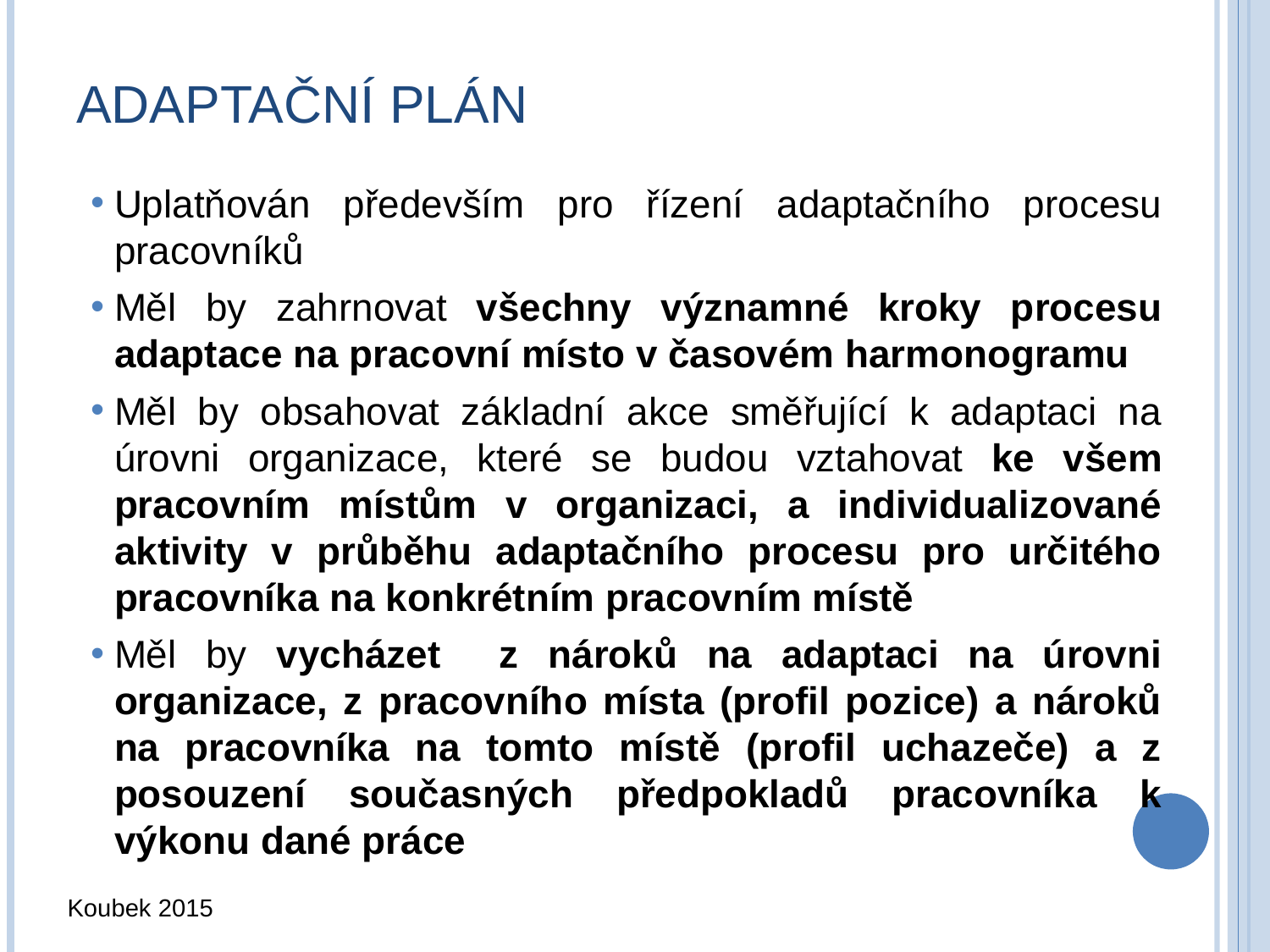

# Adaptační plán
Uplatňován především pro řízení adaptačního procesu pracovníků
Měl by zahrnovat všechny významné kroky procesu adaptace na pracovní místo v časovém harmonogramu
Měl by obsahovat základní akce směřující k adaptaci na úrovni organizace, které se budou vztahovat ke všem pracovním místům v organizaci, a individualizované aktivity v průběhu adaptačního procesu pro určitého pracovníka na konkrétním pracovním místě
Měl by vycházet  z nároků na adaptaci na úrovni organizace, z pracovního místa (profil pozice) a nároků na pracovníka na tomto místě (profil uchazeče) a z posouzení současných předpokladů pracovníka k výkonu dané práce
Koubek 2015